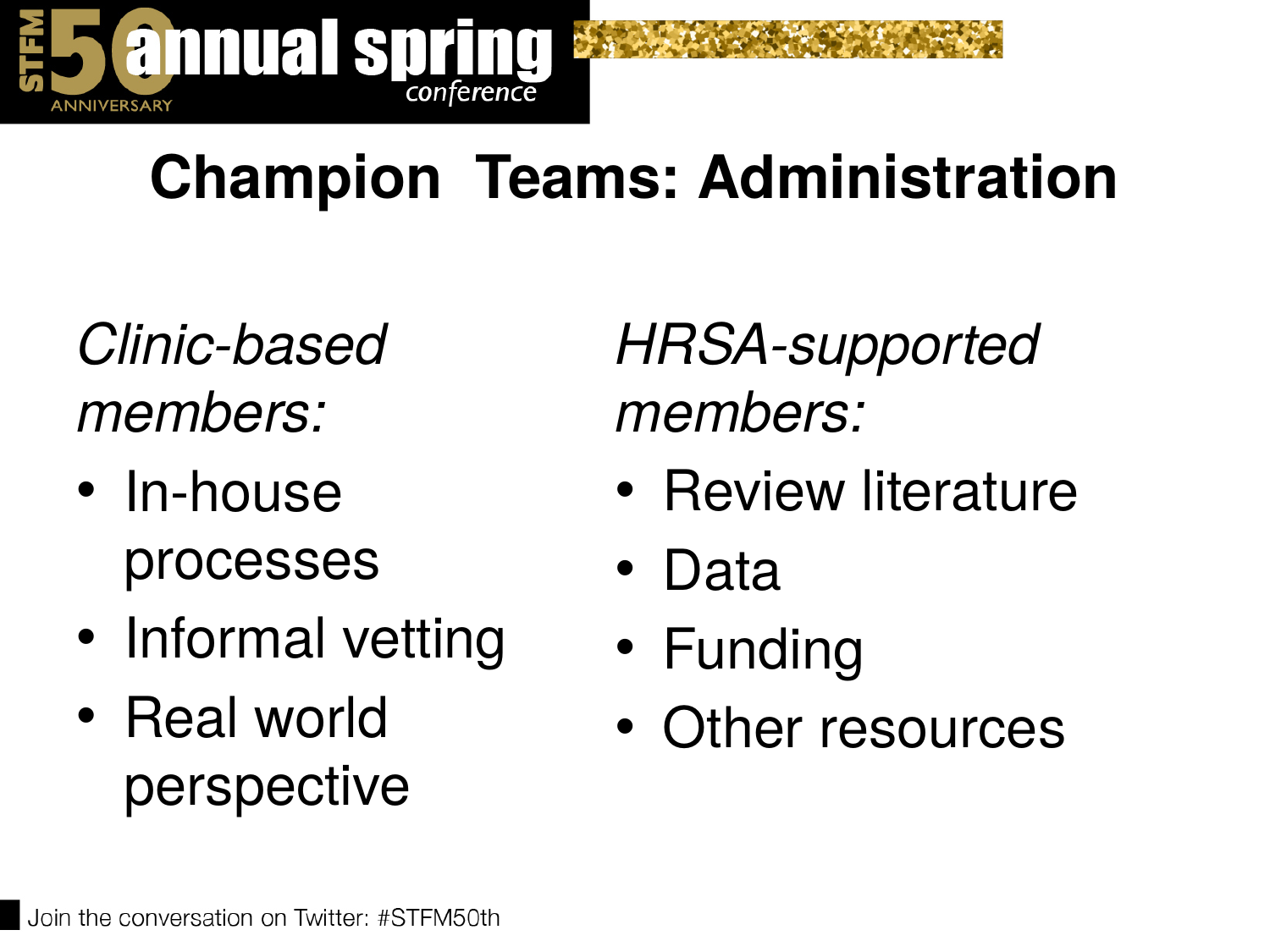

# Champion  Teams: Administration

Clinic-based members:
In-house processes
Informal vetting
Real world perspective
HRSA-supported members:
Review literature
Data
Funding
Other resources